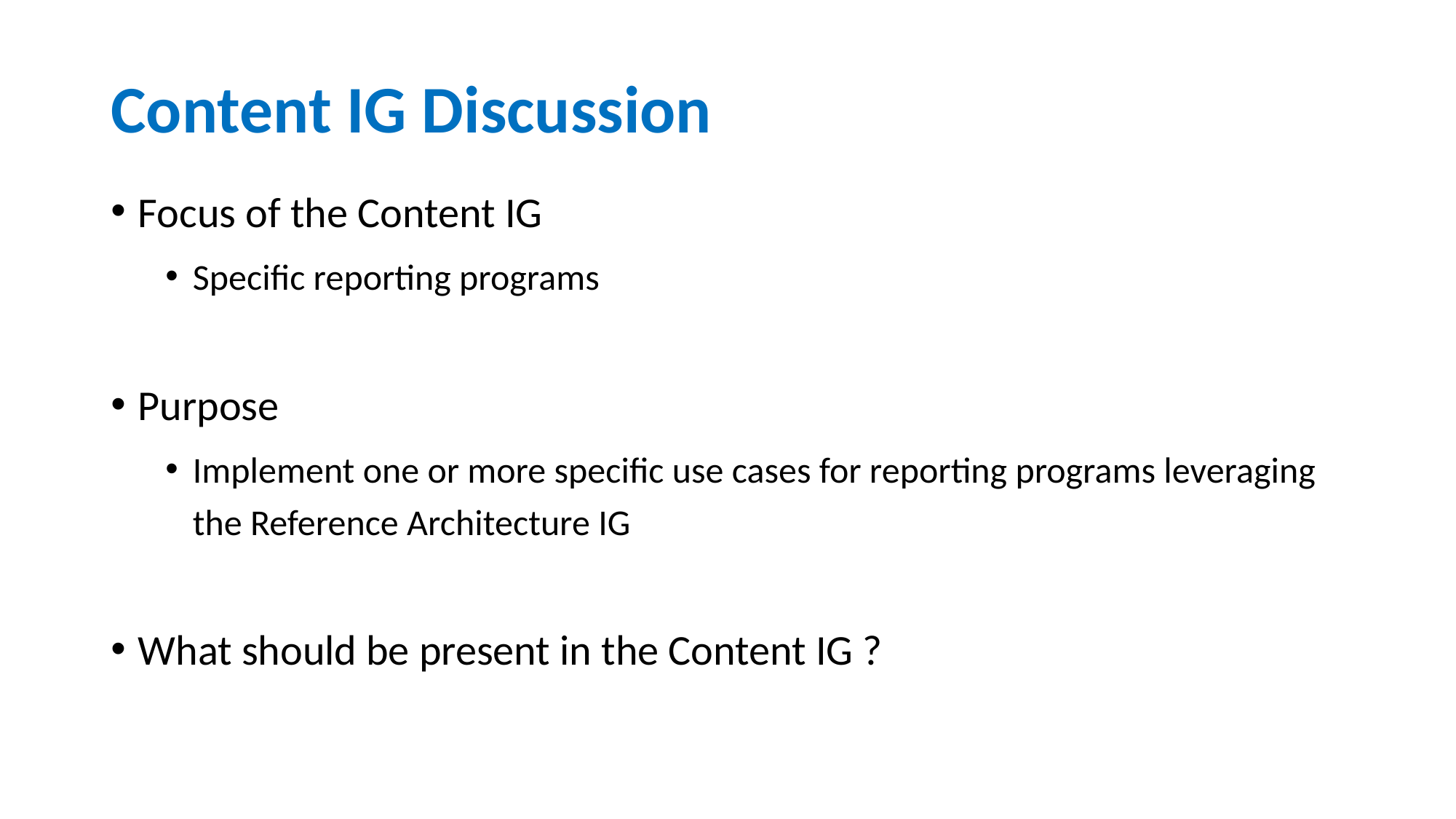

# Content IG Discussion
Focus of the Content IG
Specific reporting programs

Purpose
Implement one or more specific use cases for reporting programs leveraging the Reference Architecture IG

What should be present in the Content IG ?